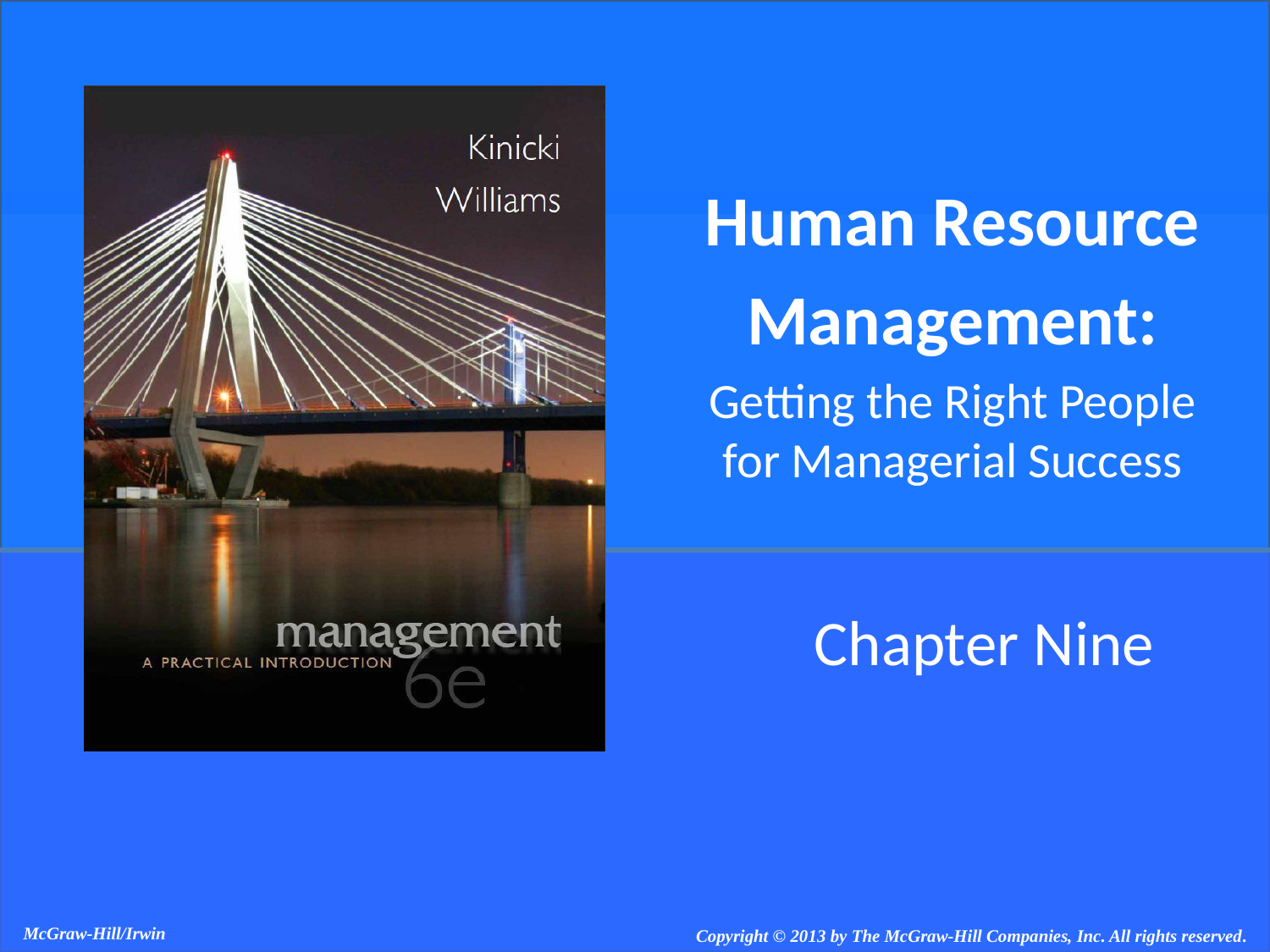

Human Resource
Management:
Getting the Right People for Managerial Success
# Chapter Nine
McGraw-Hill/Irwin
Copyright © 2013 by The McGraw-Hill Companies, Inc. All rights reserved.